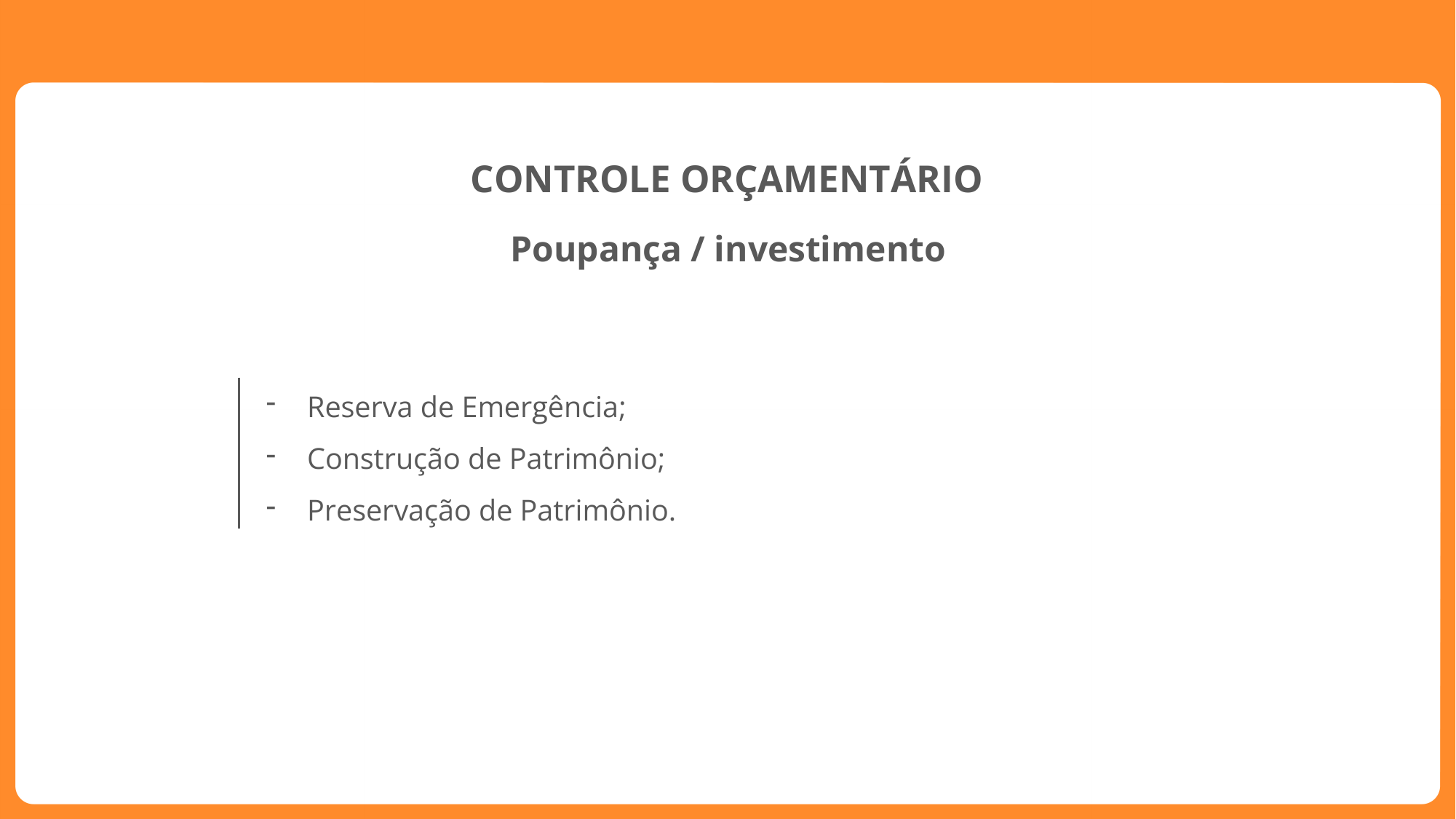

CONTROLE ORÇAMENTÁRIO
Poupança / investimento
Reserva de Emergência;
Construção de Patrimônio;
Preservação de Patrimônio.